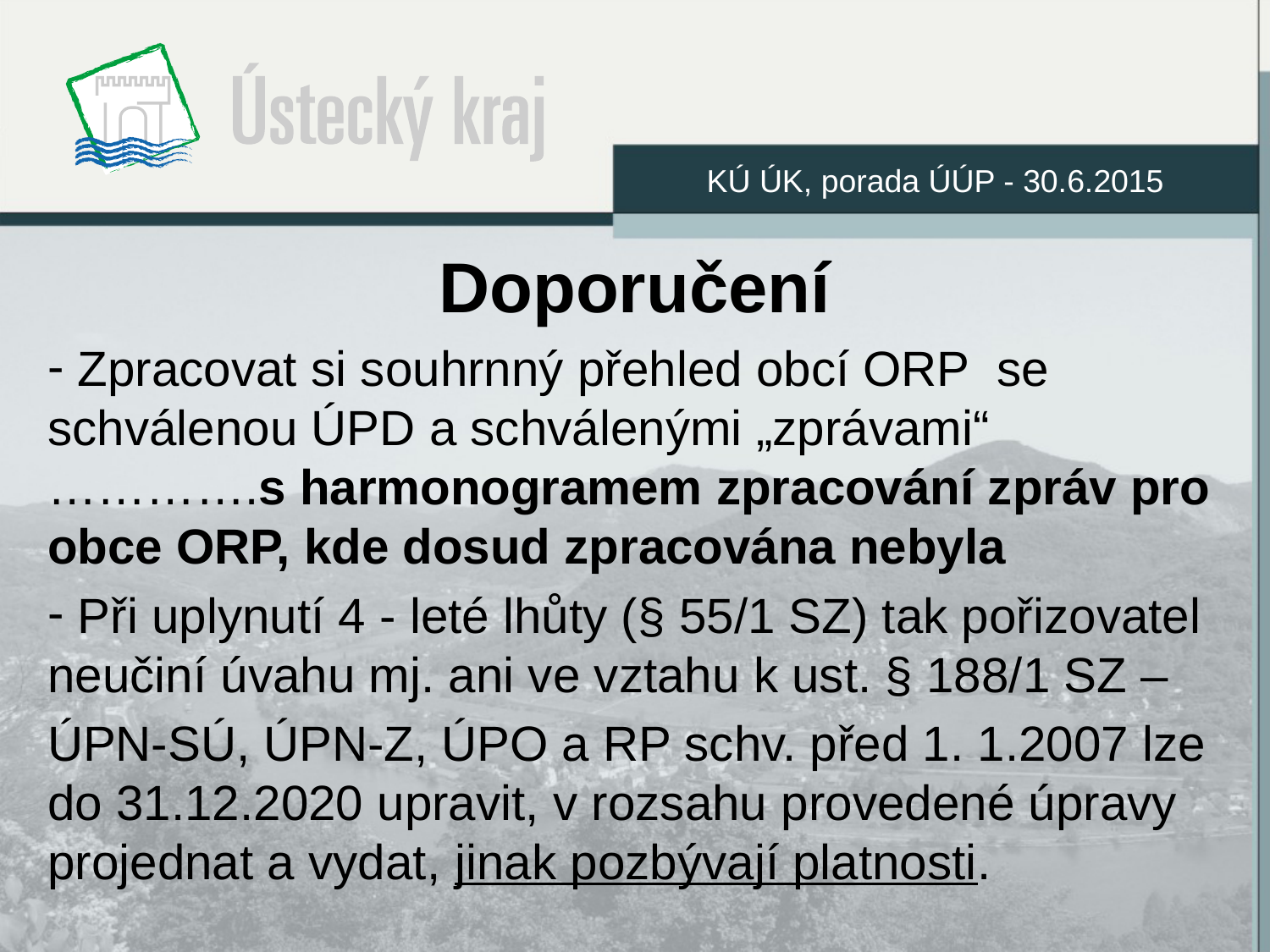

KÚ ÚK, porada ÚÚP - 30.6.2015
Doporučení
 Zpracovat si souhrnný přehled obcí ORP  se schválenou ÚPD a schválenými „zprávami“ ………….s harmonogramem zpracování zpráv pro obce ORP, kde dosud zpracována nebyla
 Při uplynutí 4 - leté lhůty (§ 55/1 SZ) tak pořizovatel neučiní úvahu mj. ani ve vztahu k ust. § 188/1 SZ –
ÚPN-SÚ, ÚPN-Z, ÚPO a RP schv. před 1. 1.2007 lze do 31.12.2020 upravit, v rozsahu provedené úpravy projednat a vydat, jinak pozbývají platnosti.